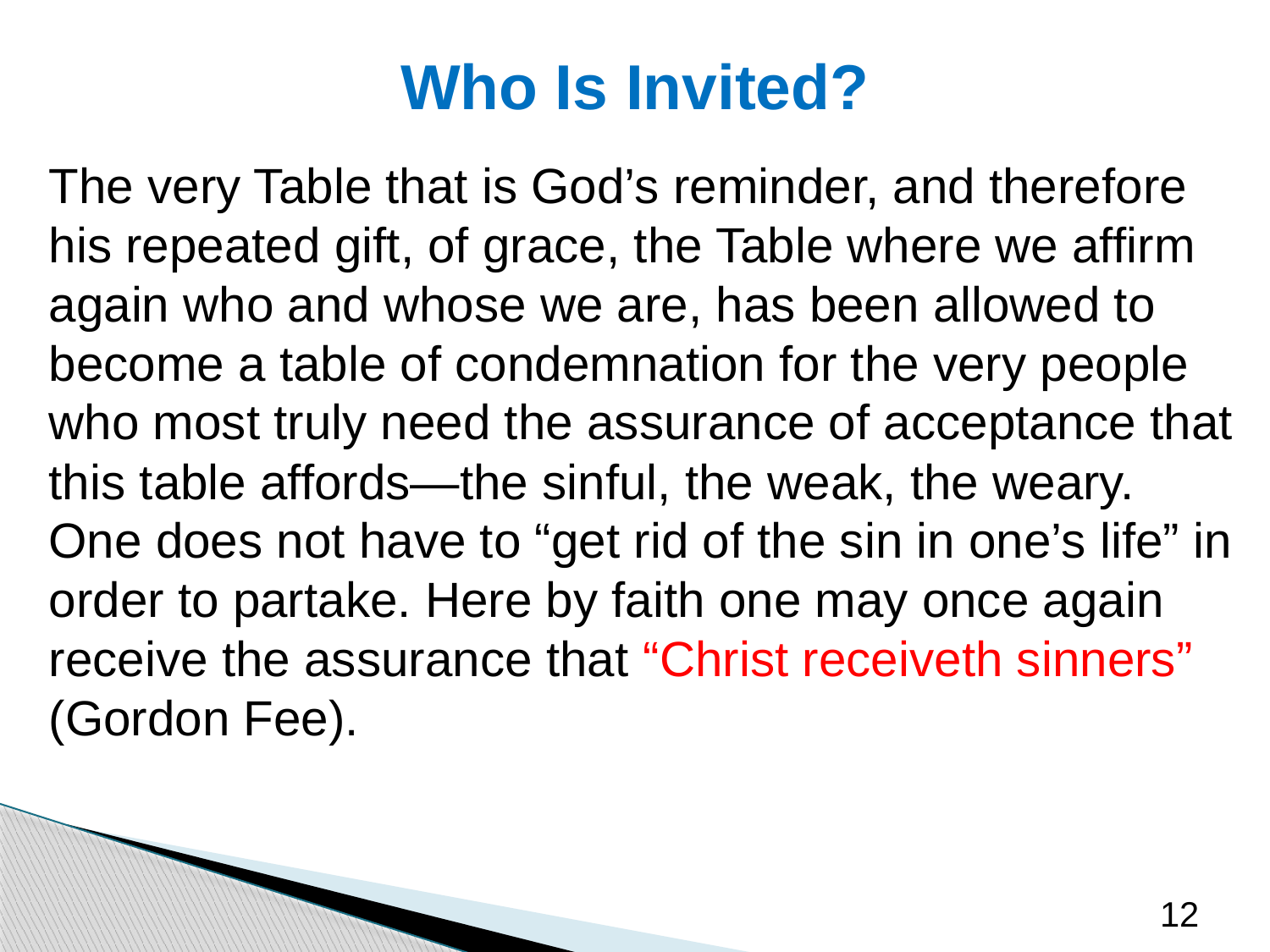

# Who Is Invited?
The very Table that is God’s reminder, and therefore his repeated gift, of grace, the Table where we affirm again who and whose we are, has been allowed to become a table of condemnation for the very people who most truly need the assurance of acceptance that this table affords—the sinful, the weak, the weary. One does not have to “get rid of the sin in one’s life” in order to partake. Here by faith one may once again receive the assurance that “Christ receiveth sinners” (Gordon Fee).
12